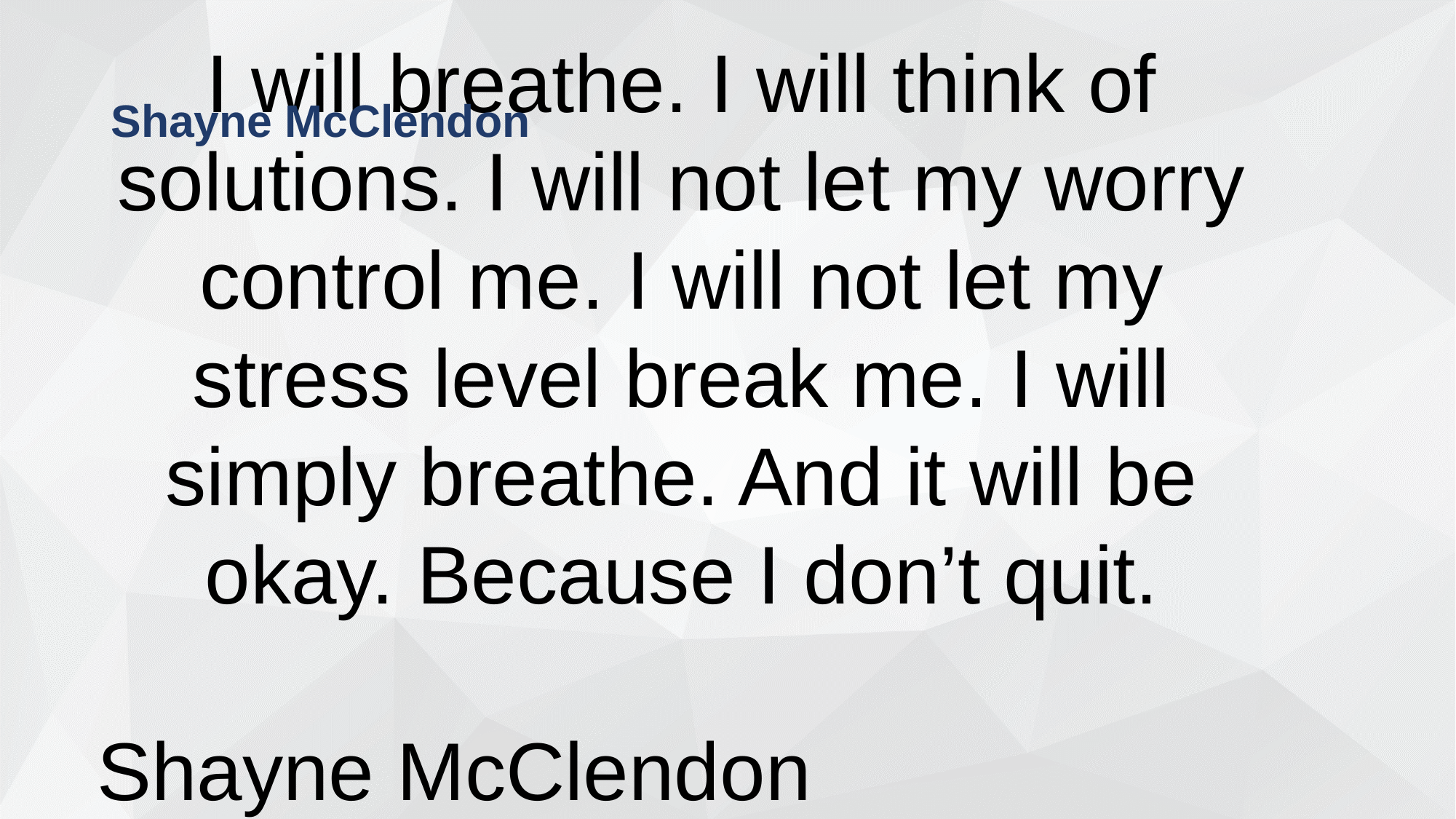

Shayne McClendon
I will breathe. I will think of solutions. I will not let my worry control me. I will not let my stress level break me. I will simply breathe. And it will be okay. Because I don’t quit.

Shayne McClendon